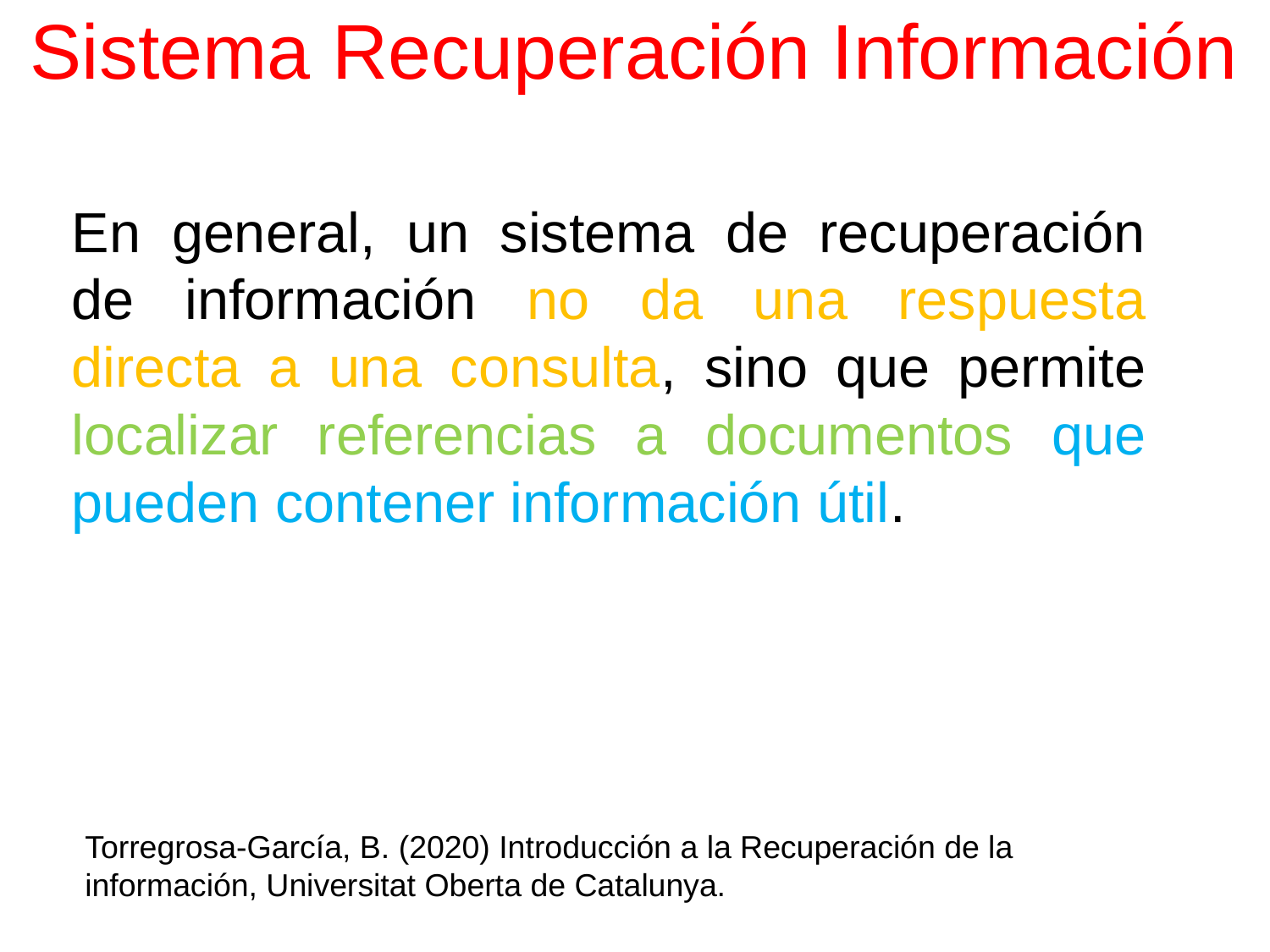

# Sistema Recuperación Información
En general, un sistema de recuperación de información no da una respuesta directa a una consulta, sino que permite localizar referencias a documentos que pueden contener información útil.
Torregrosa-García, B. (2020) Introducción a la Recuperación de la información, Universitat Oberta de Catalunya.